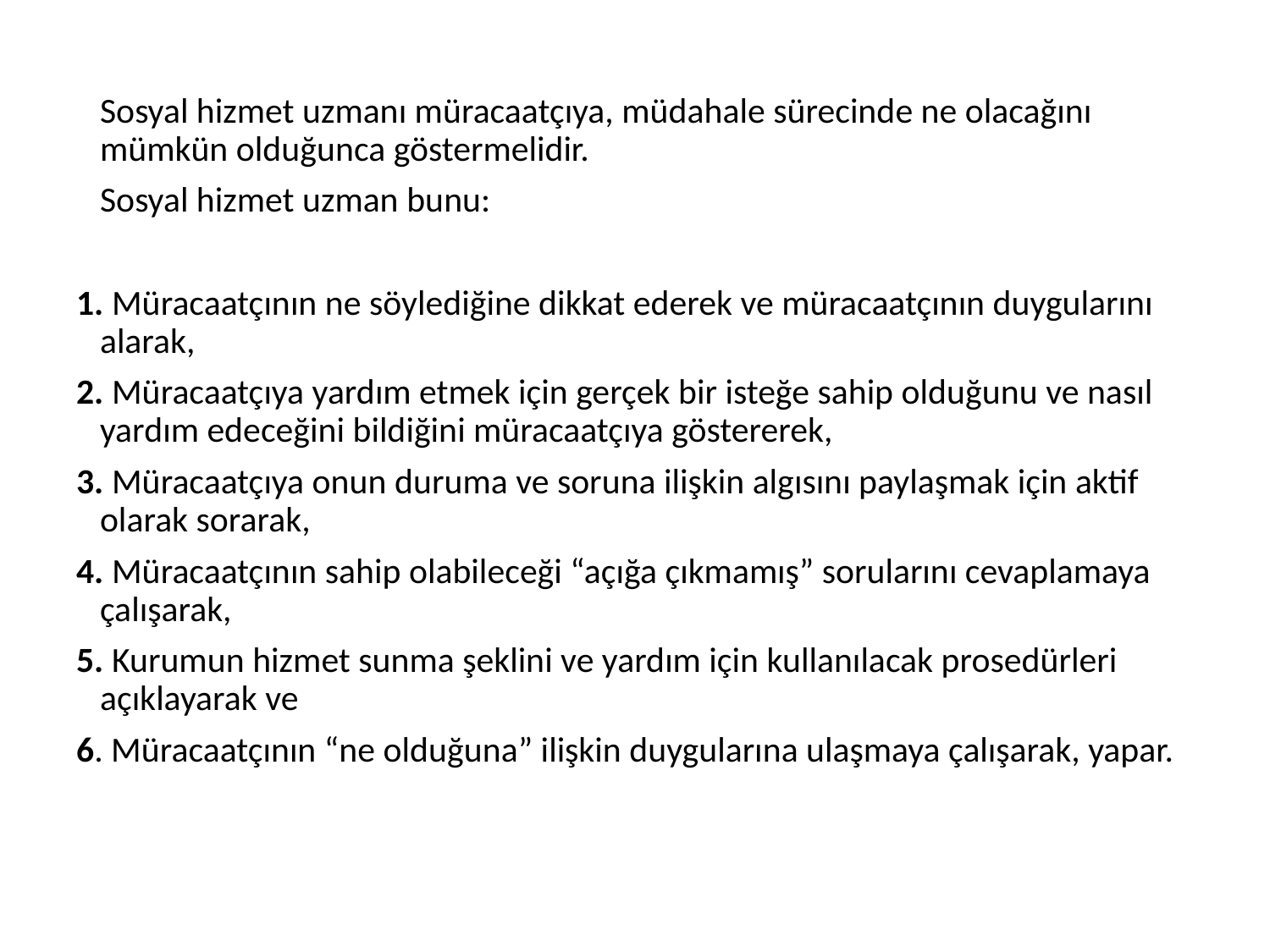

Sosyal hizmet uzmanı müracaatçıya, müdahale sürecinde ne olacağını mümkün olduğunca göstermelidir.
	Sosyal hizmet uzman bunu:

1. Müracaatçının ne söylediğine dikkat ederek ve müracaatçının duygularını alarak,
2. Müracaatçıya yardım etmek için gerçek bir isteğe sahip olduğunu ve nasıl yardım edeceğini bildiğini müracaatçıya göstererek,
3. Müracaatçıya onun duruma ve soruna ilişkin algısını paylaşmak için aktif olarak sorarak,
4. Müracaatçının sahip olabileceği “açığa çıkmamış” sorularını cevaplamaya çalışarak,
5. Kurumun hizmet sunma şeklini ve yardım için kullanılacak prosedürleri açıklayarak ve
6. Müracaatçının “ne olduğuna” ilişkin duygularına ulaşmaya çalışarak, yapar.